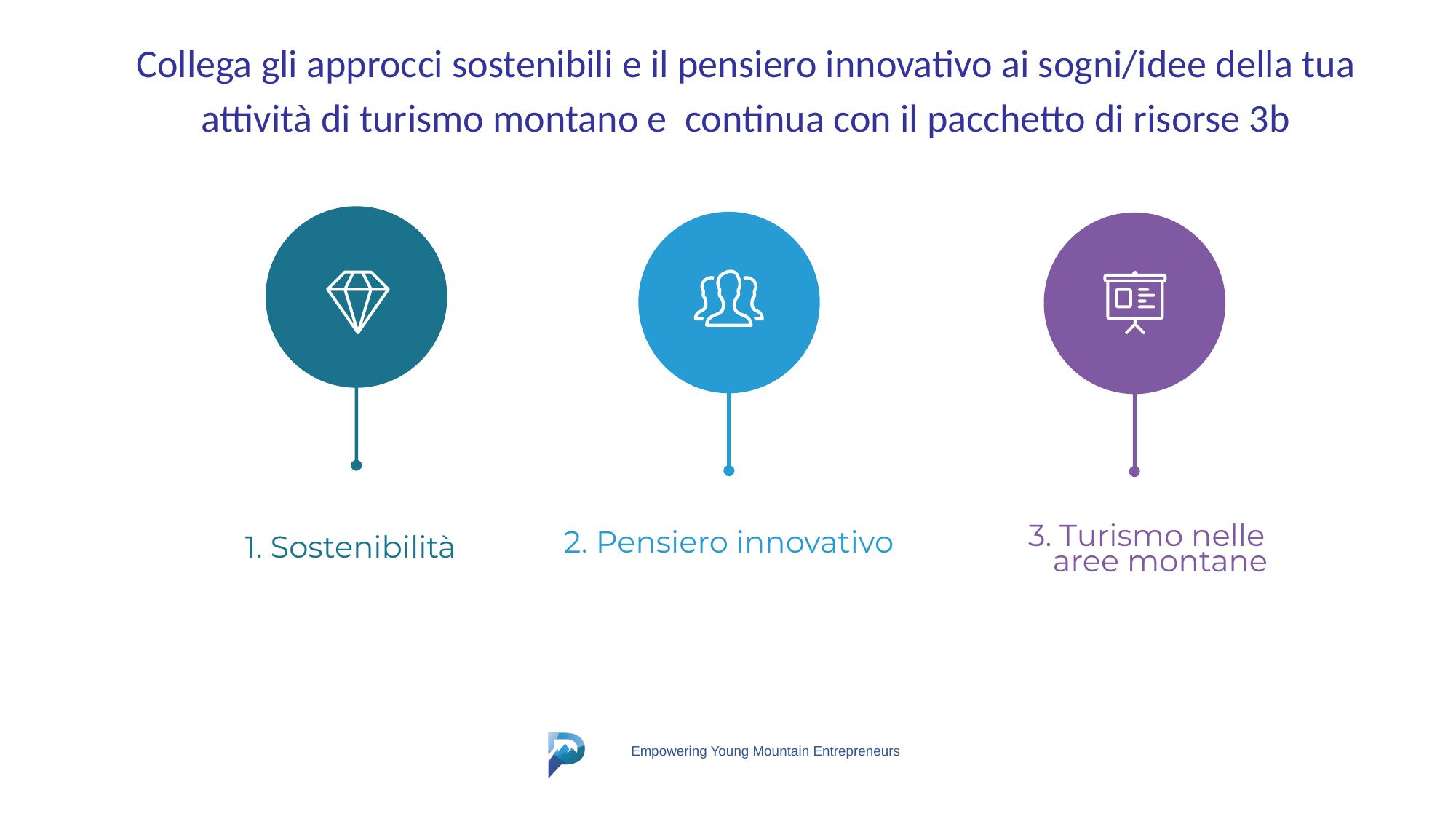

Collega gli approcci sostenibili e il pensiero innovativo ai sogni/idee della tua attività di turismo montano e  continua con il pacchetto di risorse 3b

3. Turismo nelle aree montane

2. Pensiero innovativo

1. Sostenibilità